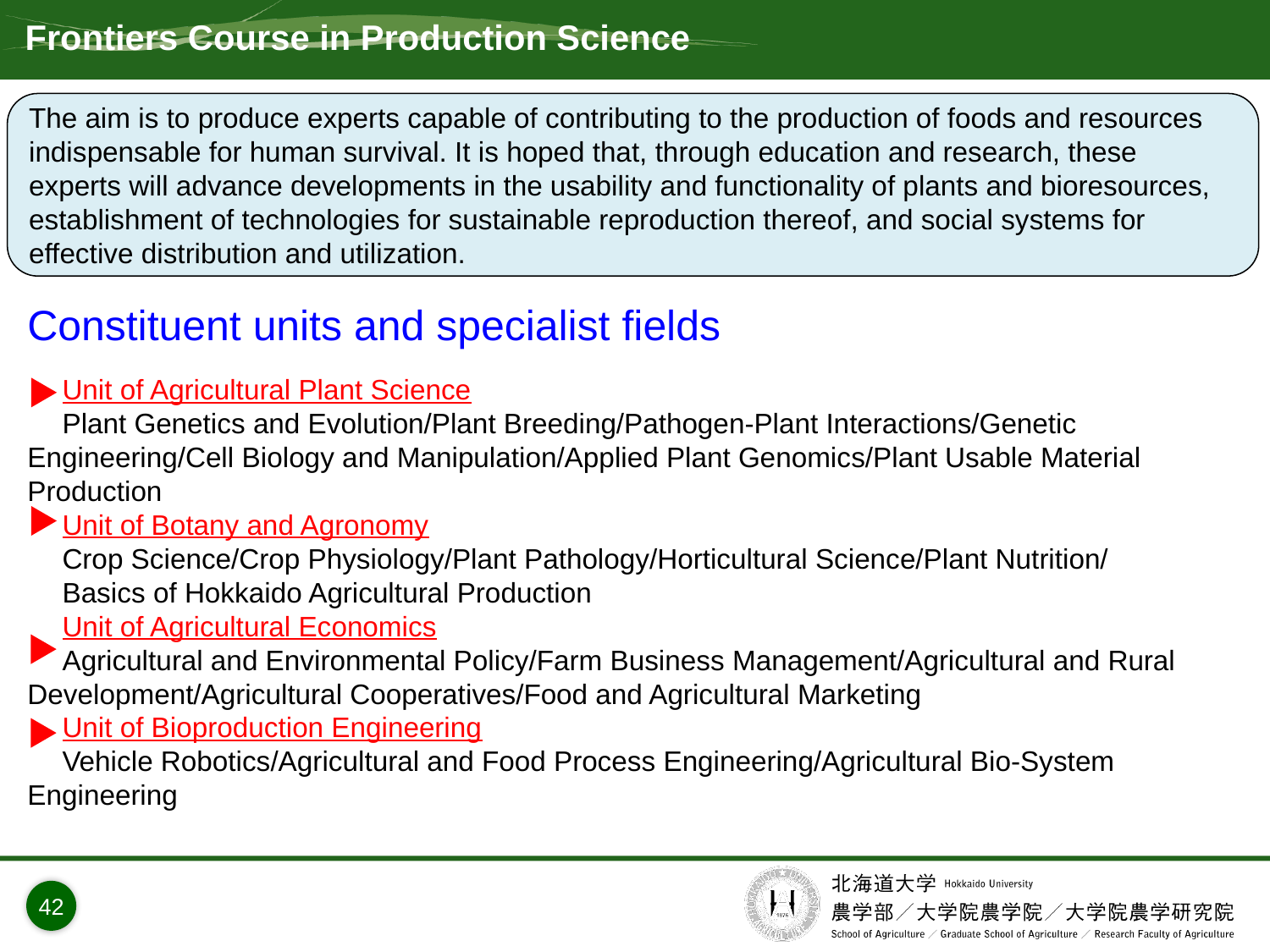

# Frontiers Course in Production Science
The aim is to produce experts capable of contributing to the production of foods and resources indispensable for human survival. It is hoped that, through education and research, these experts will advance developments in the usability and functionality of plants and bioresources, establishment of technologies for sustainable reproduction thereof, and social systems for effective distribution and utilization.
Constituent units and specialist fields
　Unit of Agricultural Plant Science
　Plant Genetics and Evolution/Plant Breeding/Pathogen-Plant Interactions/Genetic Engineering/Cell Biology and Manipulation/Applied Plant Genomics/Plant Usable Material Production
　Unit of Botany and Agronomy
　Crop Science/Crop Physiology/Plant Pathology/Horticultural Science/Plant Nutrition/
　Basics of Hokkaido Agricultural Production
　Unit of Agricultural Economics
　Agricultural and Environmental Policy/Farm Business Management/Agricultural and Rural Development/Agricultural Cooperatives/Food and Agricultural Marketing
　Unit of Bioproduction Engineering
　Vehicle Robotics/Agricultural and Food Process Engineering/Agricultural Bio-System Engineering